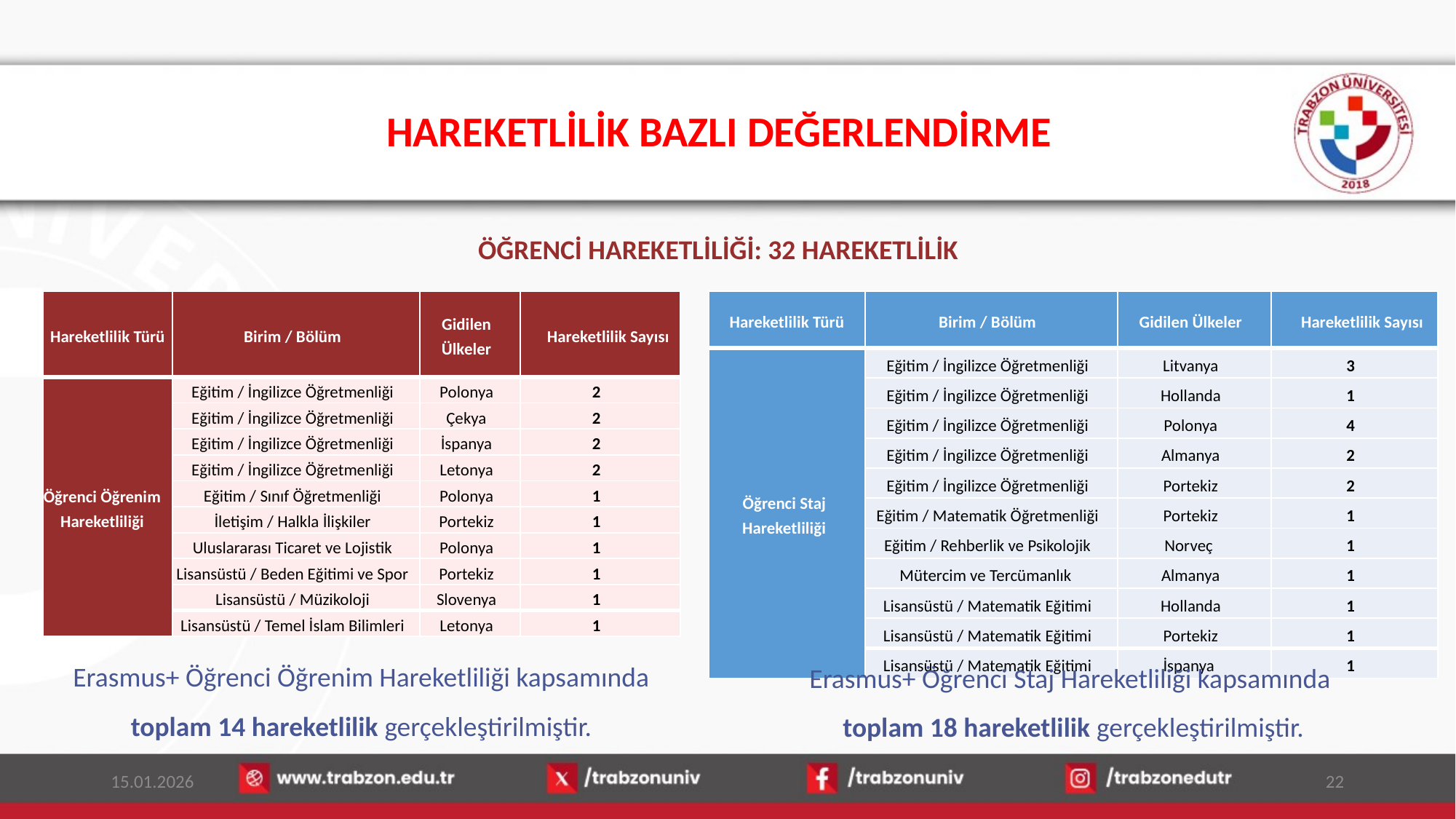

# HAREKETLİLİK BAZLI DEĞERLENDİRME
ÖĞRENCİ HAREKETLİLİĞİ: 32 HAREKETLİLİK
| Hareketlilik Türü | Birim / Bölüm | Gidilen Ülkeler | Hareketlilik Sayısı |
| --- | --- | --- | --- |
| Öğrenci Staj Hareketliliği | Eğitim / İngilizce Öğretmenliği | Litvanya | 3 |
|  | Eğitim / İngilizce Öğretmenliği | Hollanda | 1 |
|  | Eğitim / İngilizce Öğretmenliği | Polonya | 4 |
|  | Eğitim / İngilizce Öğretmenliği | Almanya | 2 |
|  | Eğitim / İngilizce Öğretmenliği | Portekiz | 2 |
|  | Eğitim / Matematik Öğretmenliği | Portekiz | 1 |
|  | Eğitim / Rehberlik ve Psikolojik | Norveç | 1 |
|  | Mütercim ve Tercümanlık | Almanya | 1 |
|  | Lisansüstü / Matematik Eğitimi | Hollanda | 1 |
|  | Lisansüstü / Matematik Eğitimi | Portekiz | 1 |
|  | Lisansüstü / Matematik Eğitimi | İspanya | 1 |
| Hareketlilik Türü | Birim / Bölüm | Gidilen Ülkeler | Hareketlilik Sayısı |
| --- | --- | --- | --- |
| Öğrenci Öğrenim Hareketliliği | Eğitim / İngilizce Öğretmenliği | Polonya | 2 |
|  | Eğitim / İngilizce Öğretmenliği | Çekya | 2 |
|  | Eğitim / İngilizce Öğretmenliği | İspanya | 2 |
|  | Eğitim / İngilizce Öğretmenliği | Letonya | 2 |
|  | Eğitim / Sınıf Öğretmenliği | Polonya | 1 |
|  | İletişim / Halkla İlişkiler | Portekiz | 1 |
|  | Uluslararası Ticaret ve Lojistik | Polonya | 1 |
|  | Lisansüstü / Beden Eğitimi ve Spor | Portekiz | 1 |
|  | Lisansüstü / Müzikoloji | Slovenya | 1 |
|  | Lisansüstü / Temel İslam Bilimleri | Letonya | 1 |
Erasmus+ Öğrenci Öğrenim Hareketliliği kapsamında toplam 14 hareketlilik gerçekleştirilmiştir.
Erasmus+ Öğrenci Staj Hareketliliği kapsamında
toplam 18 hareketlilik gerçekleştirilmiştir.
15.01.2026
22